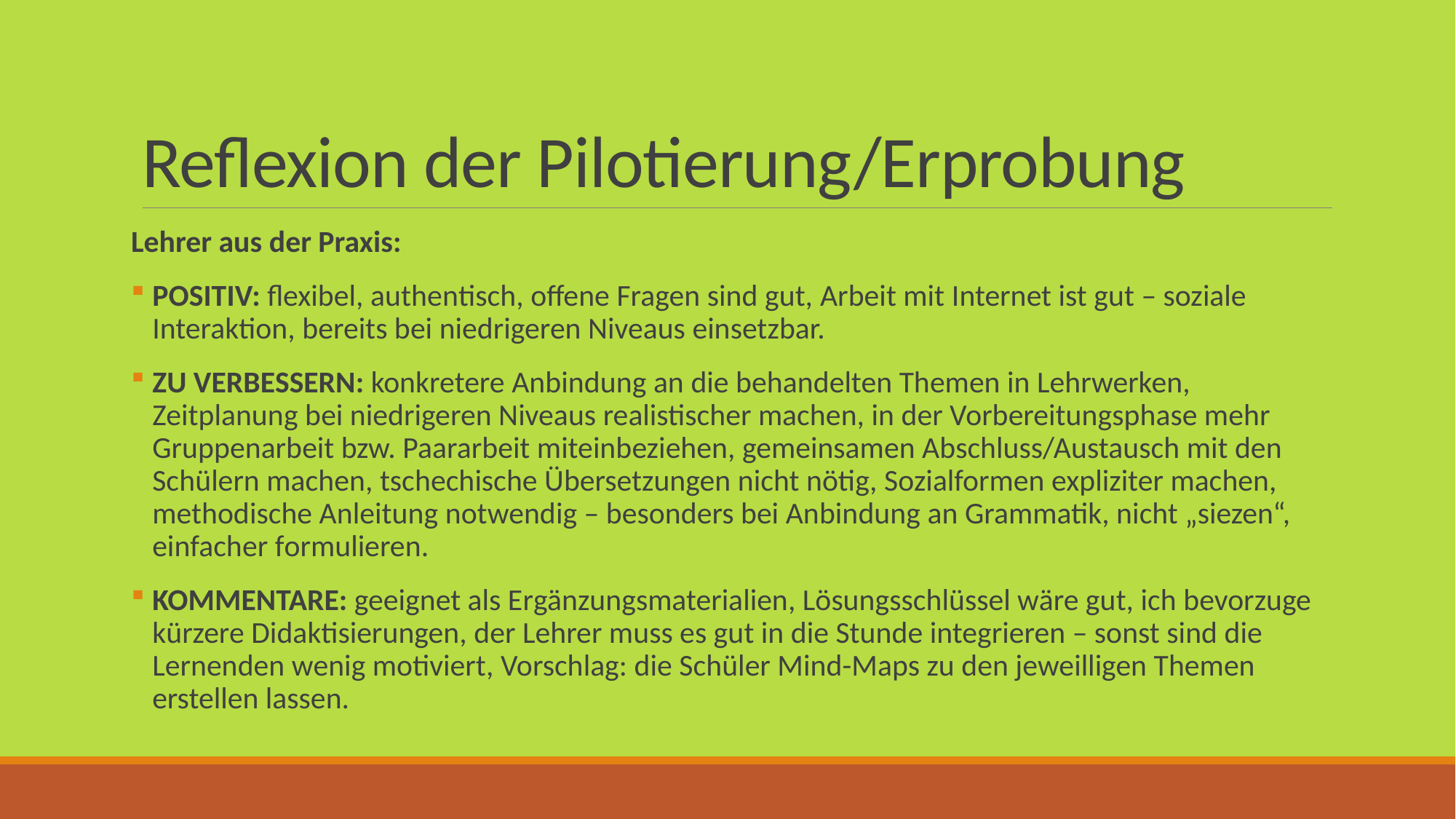

# Reflexion der Pilotierung/Erprobung
Lehrer aus der Praxis:
POSITIV: flexibel, authentisch, offene Fragen sind gut, Arbeit mit Internet ist gut – soziale Interaktion, bereits bei niedrigeren Niveaus einsetzbar.
ZU VERBESSERN: konkretere Anbindung an die behandelten Themen in Lehrwerken, Zeitplanung bei niedrigeren Niveaus realistischer machen, in der Vorbereitungsphase mehr Gruppenarbeit bzw. Paararbeit miteinbeziehen, gemeinsamen Abschluss/Austausch mit den Schülern machen, tschechische Übersetzungen nicht nötig, Sozialformen expliziter machen, methodische Anleitung notwendig – besonders bei Anbindung an Grammatik, nicht „siezen“, einfacher formulieren.
KOMMENTARE: geeignet als Ergänzungsmaterialien, Lösungsschlüssel wäre gut, ich bevorzuge kürzere Didaktisierungen, der Lehrer muss es gut in die Stunde integrieren – sonst sind die Lernenden wenig motiviert, Vorschlag: die Schüler Mind-Maps zu den jeweilligen Themen erstellen lassen.